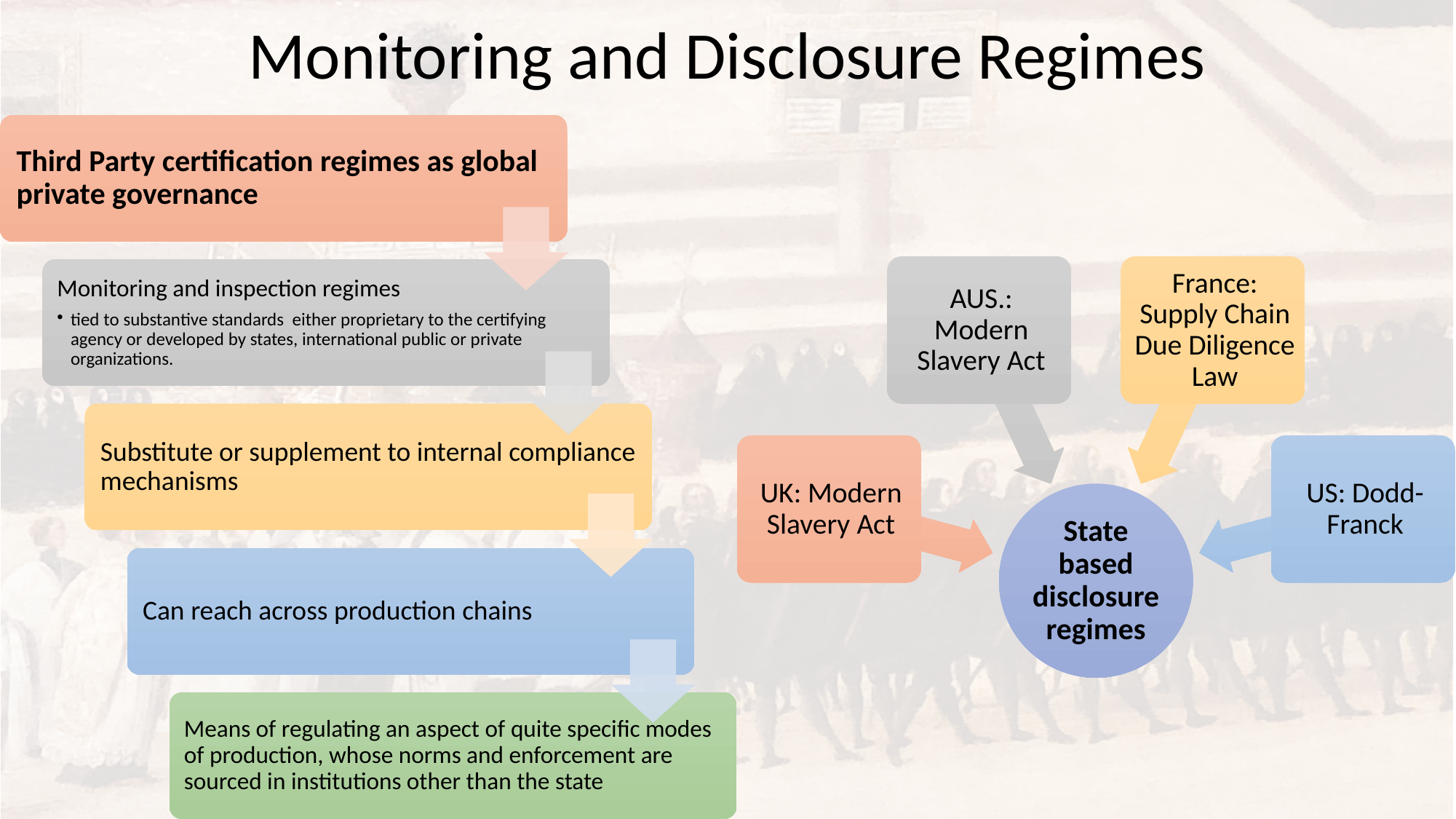

# Monitoring and Disclosure Regimes
Third Party certification regimes as global private governance
Monitoring and inspection regimes
tied to substantive standards  either proprietary to the certifying agency or developed by states, international public or private organizations.
Substitute or supplement to internal compliance mechanisms
Can reach across production chains
Means of regulating an aspect of quite specific modes of production, whose norms and enforcement are sourced in institutions other than the state

State based disclosure regimes
UK: Modern Slavery Act
AUS.: Modern Slavery Act
France: Supply Chain Due Diligence Law
US: Dodd-Franck